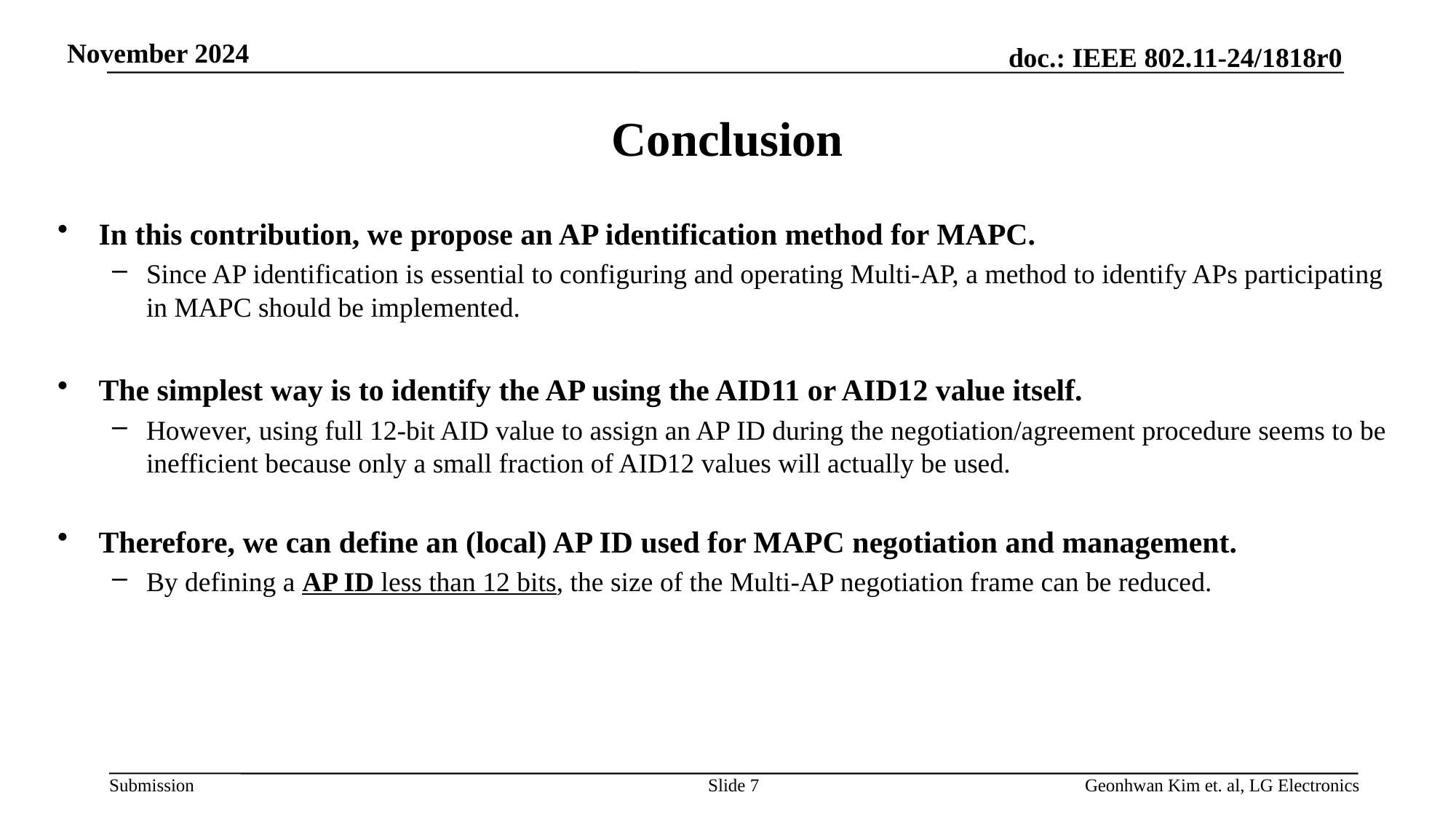

# Conclusion
In this contribution, we propose an AP identification method for MAPC.
Since AP identification is essential to configuring and operating Multi-AP, a method to identify APs participating in MAPC should be implemented.

The simplest way is to identify the AP using the AID11 or AID12 value itself.
However, using full 12-bit AID value to assign an AP ID during the negotiation/agreement procedure seems to be inefficient because only a small fraction of AID12 values will actually be used.

Therefore, we can define an (local) AP ID used for MAPC negotiation and management.
By defining a AP ID less than 12 bits, the size of the Multi-AP negotiation frame can be reduced.

Slide 7
Geonhwan Kim et. al, LG Electronics